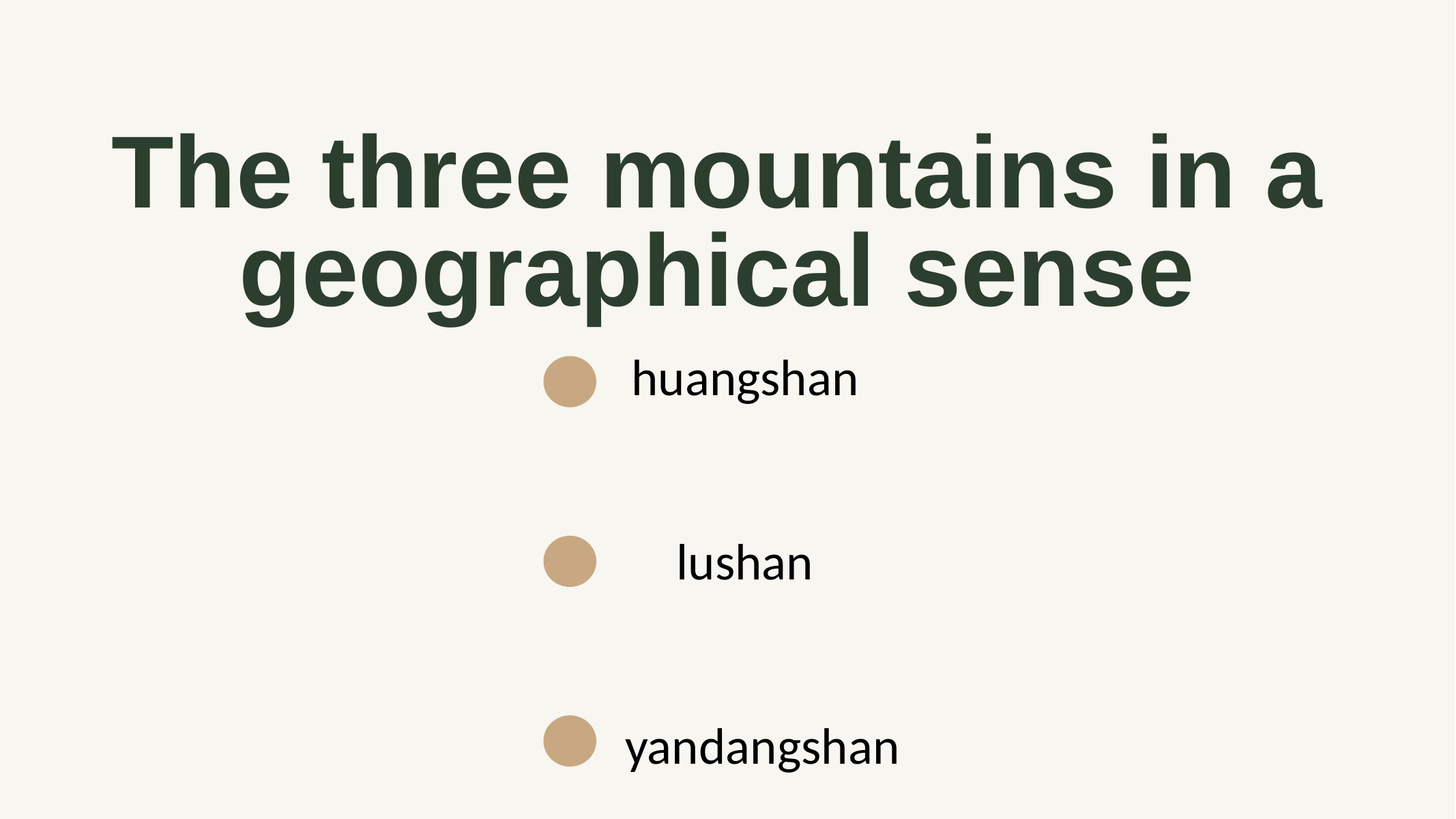

The three mountains in a geographical sense
   huangshan

   lushan

      yandangshan